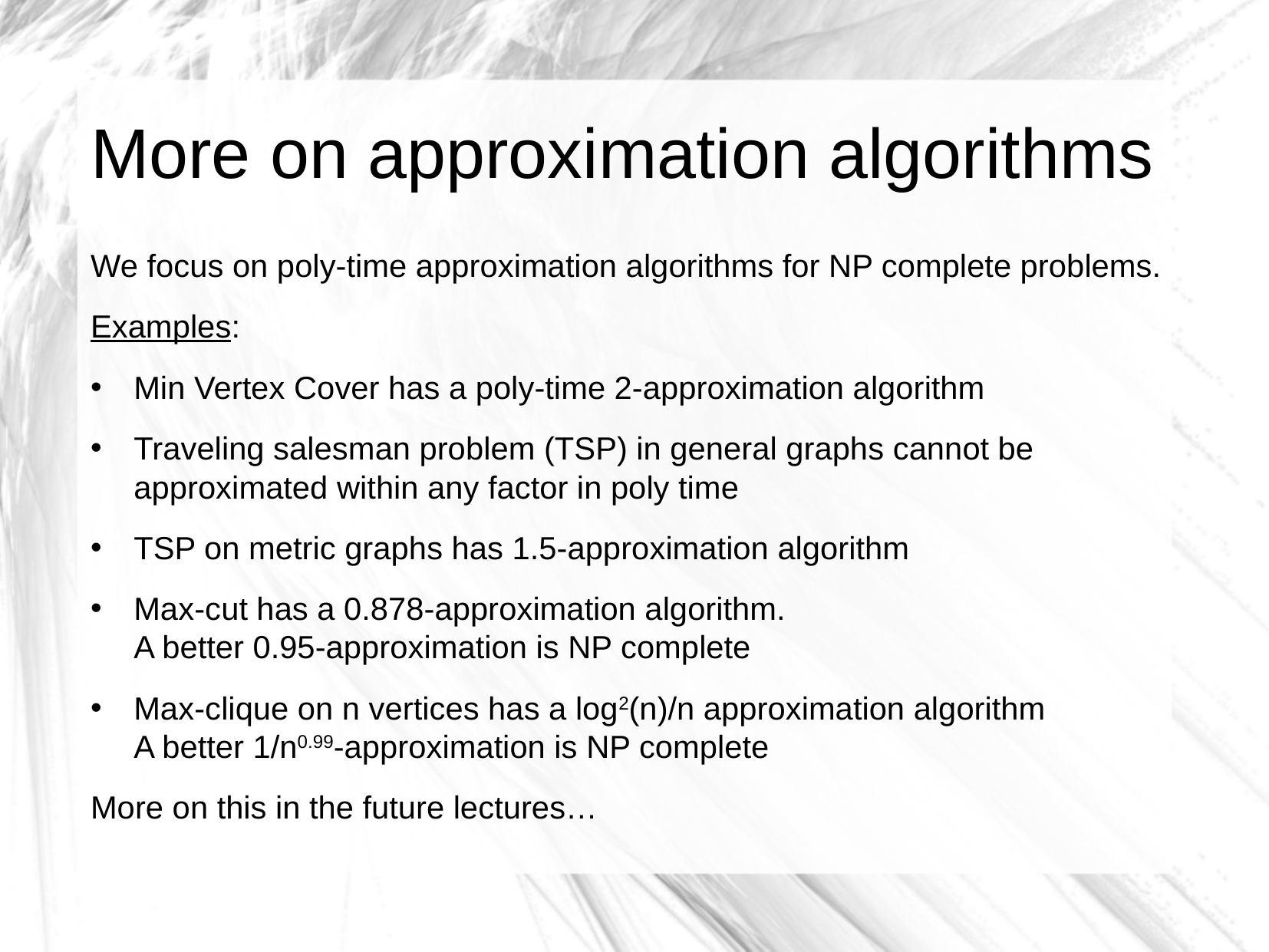

More on approximation algorithms
We focus on poly-time approximation algorithms for NP complete problems.
Examples:
Min Vertex Cover has a poly-time 2-approximation algorithm
Traveling salesman problem (TSP) in general graphs cannot be approximated within any factor in poly time
TSP on metric graphs has 1.5-approximation algorithm
Max-cut has a 0.878-approximation algorithm.
A better 0.95-approximation is NP complete
Max-clique on n vertices has a log2(n)/n approximation algorithm
A better 1/n0.99-approximation is NP complete
More on this in the future lectures…